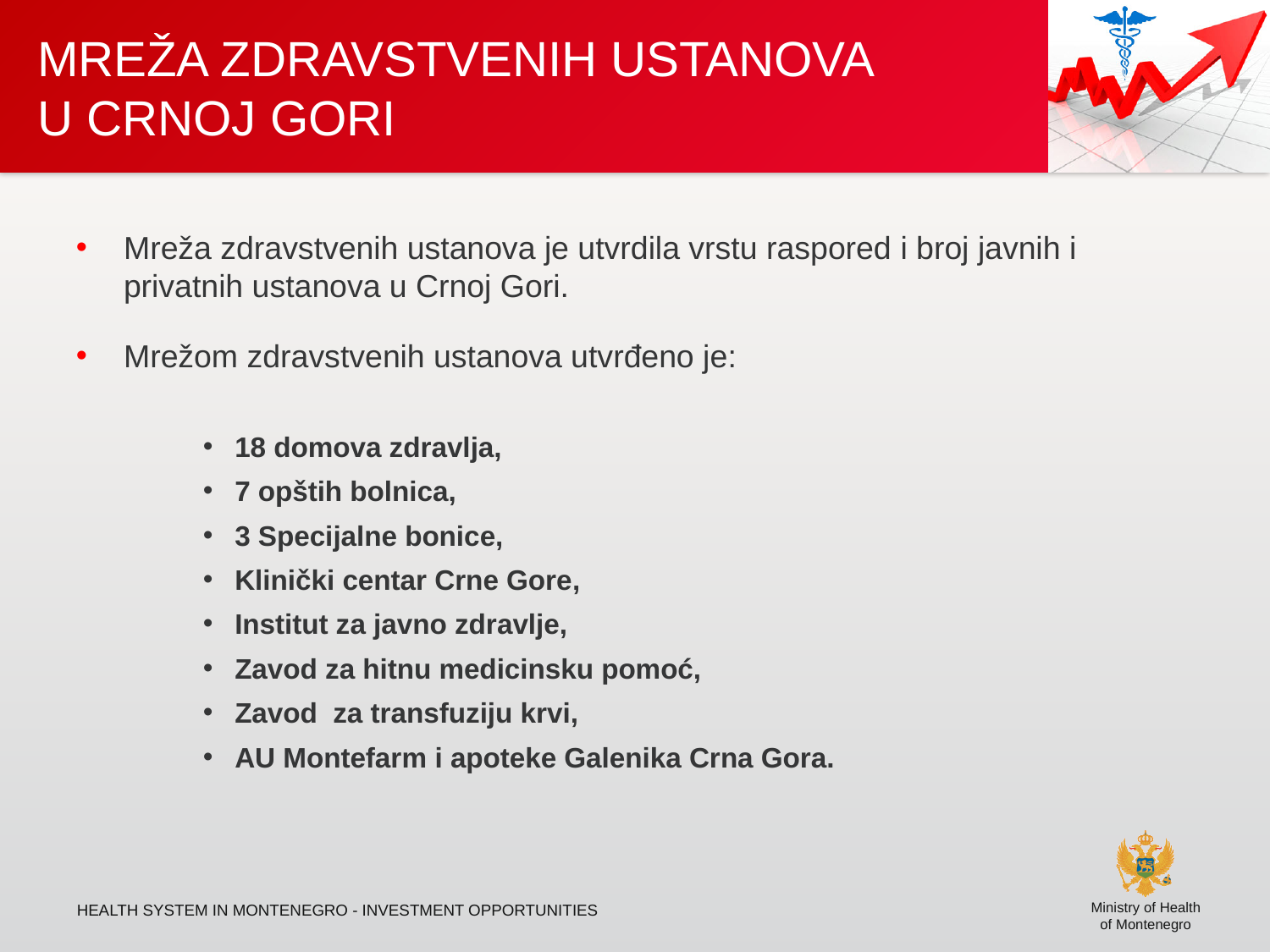

# MREŽA ZDRAVSTVENIH USTANOVA U CRNOJ GORI
Mreža zdravstvenih ustanova je utvrdila vrstu raspored i broj javnih i privatnih ustanova u Crnoj Gori.
Mrežom zdravstvenih ustanova utvrđeno je:

18 domova zdravlja,
7 opštih bolnica,
3 Specijalne bonice,
Klinički centar Crne Gore,
Institut za javno zdravlje,
Zavod za hitnu medicinsku pomoć,
Zavod  za transfuziju krvi,
AU Montefarm i apoteke Galenika Crna Gora.